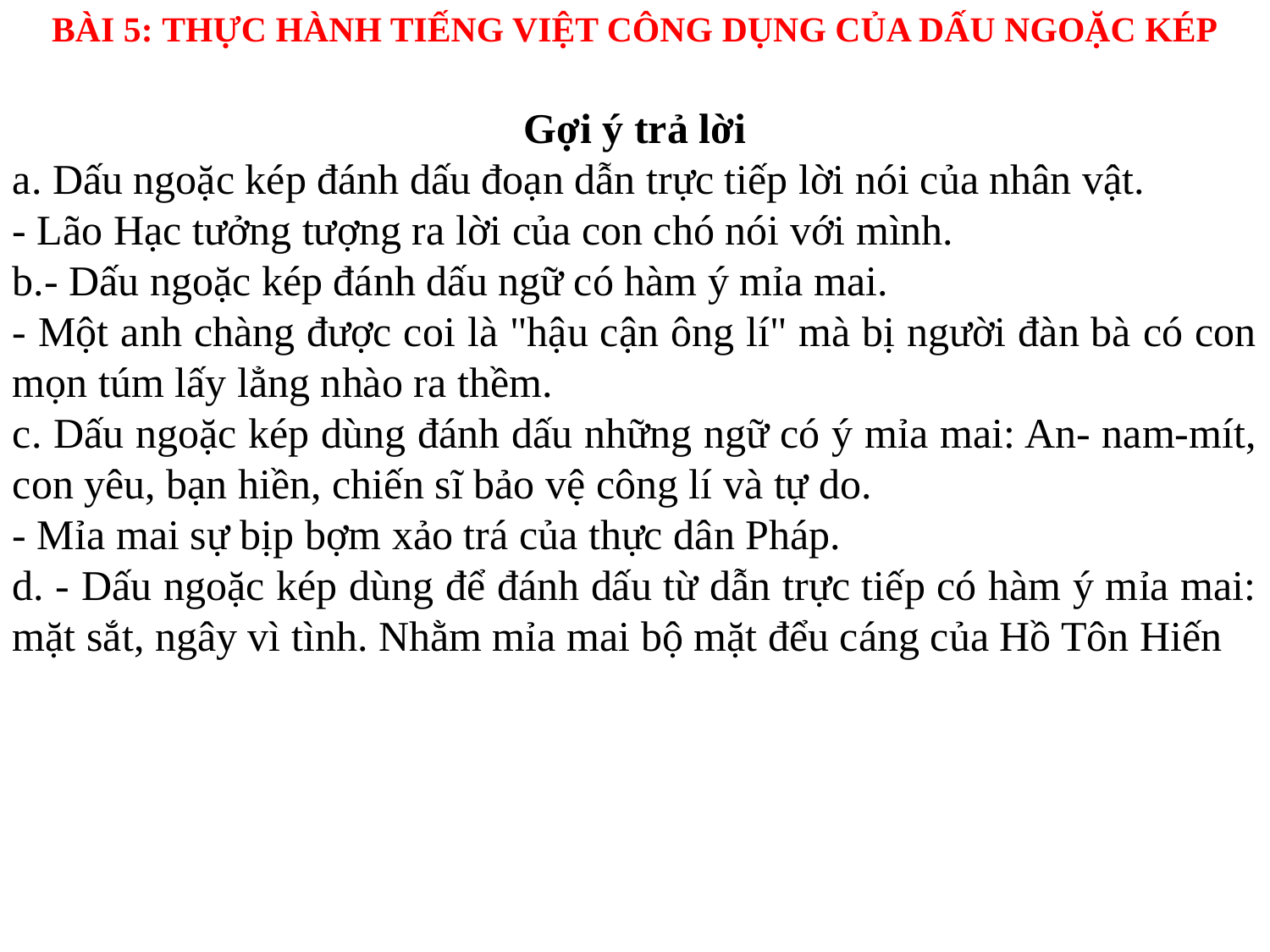

BÀI 5: THỰC HÀNH TIẾNG VIỆT CÔNG DỤNG CỦA DẤU NGOẶC KÉP

Gợi ý trả lời
a. Dấu ngoặc kép đánh dấu đoạn dẫn trực tiếp lời nói của nhân vật.
- Lão Hạc tưởng tượng ra lời của con chó nói với mình.
b.- Dấu ngoặc kép đánh dấu ngữ có hàm ý mỉa mai.
- Một anh chàng được coi là "hậu cận ông lí" mà bị người đàn bà có con mọn túm lấy lẳng nhào ra thềm.
c. Dấu ngoặc kép dùng đánh dấu những ngữ có ý mỉa mai: An- nam-mít, con yêu, bạn hiền, chiến sĩ bảo vệ công lí và tự do.
- Mỉa mai sự bịp bợm xảo trá của thực dân Pháp.
d. - Dấu ngoặc kép dùng để đánh dấu từ dẫn trực tiếp có hàm ý mỉa mai: mặt sắt, ngây vì tình. Nhằm mỉa mai bộ mặt đểu cáng của Hồ Tôn Hiến